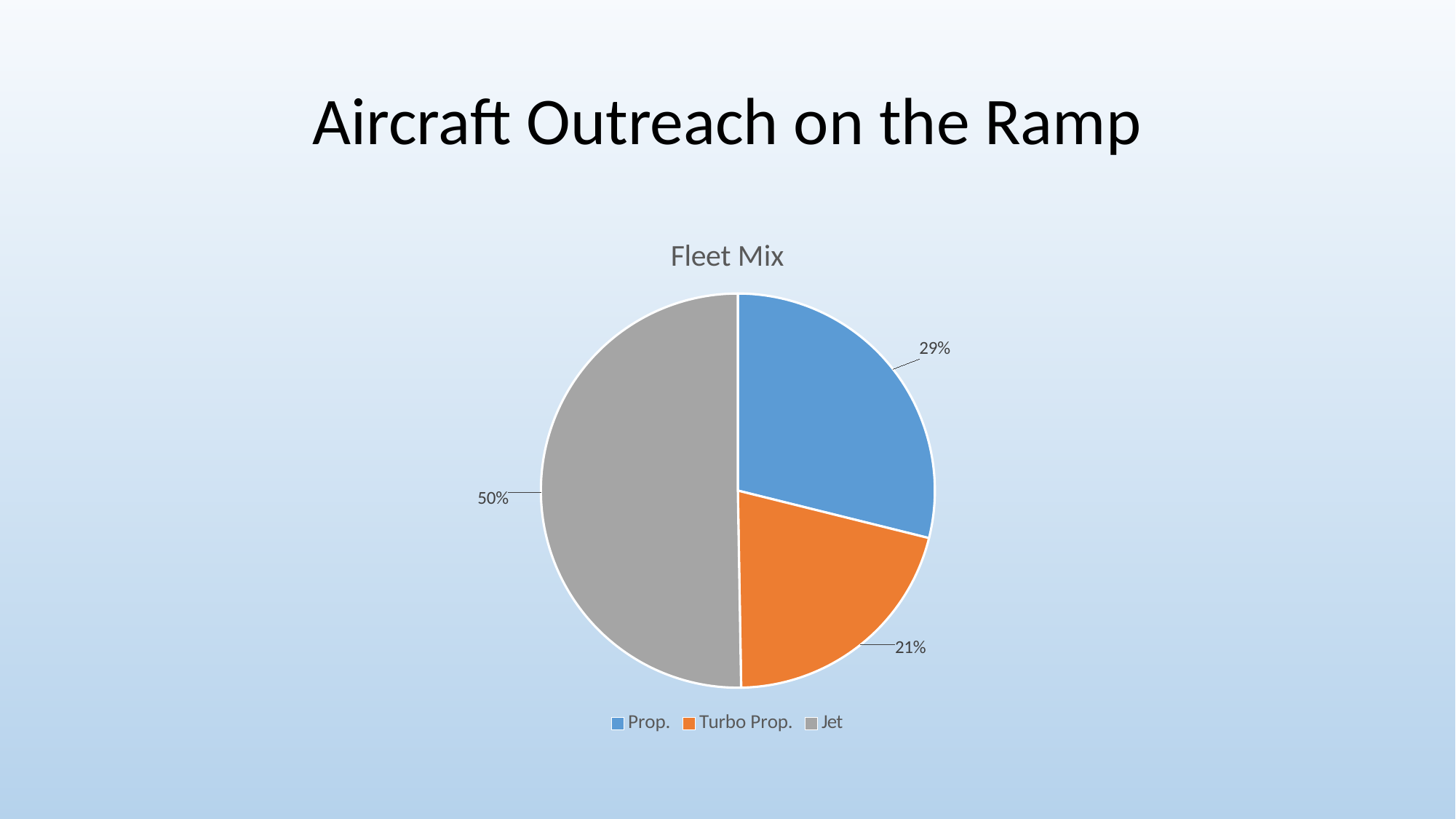

# Aircraft Outreach on the Ramp

### Chart:

| Category | Fleet Mix |
|---|---|
| Prop. | 54.0 |
| Turbo Prop. | 39.0 |
| Jet | 94.0 |